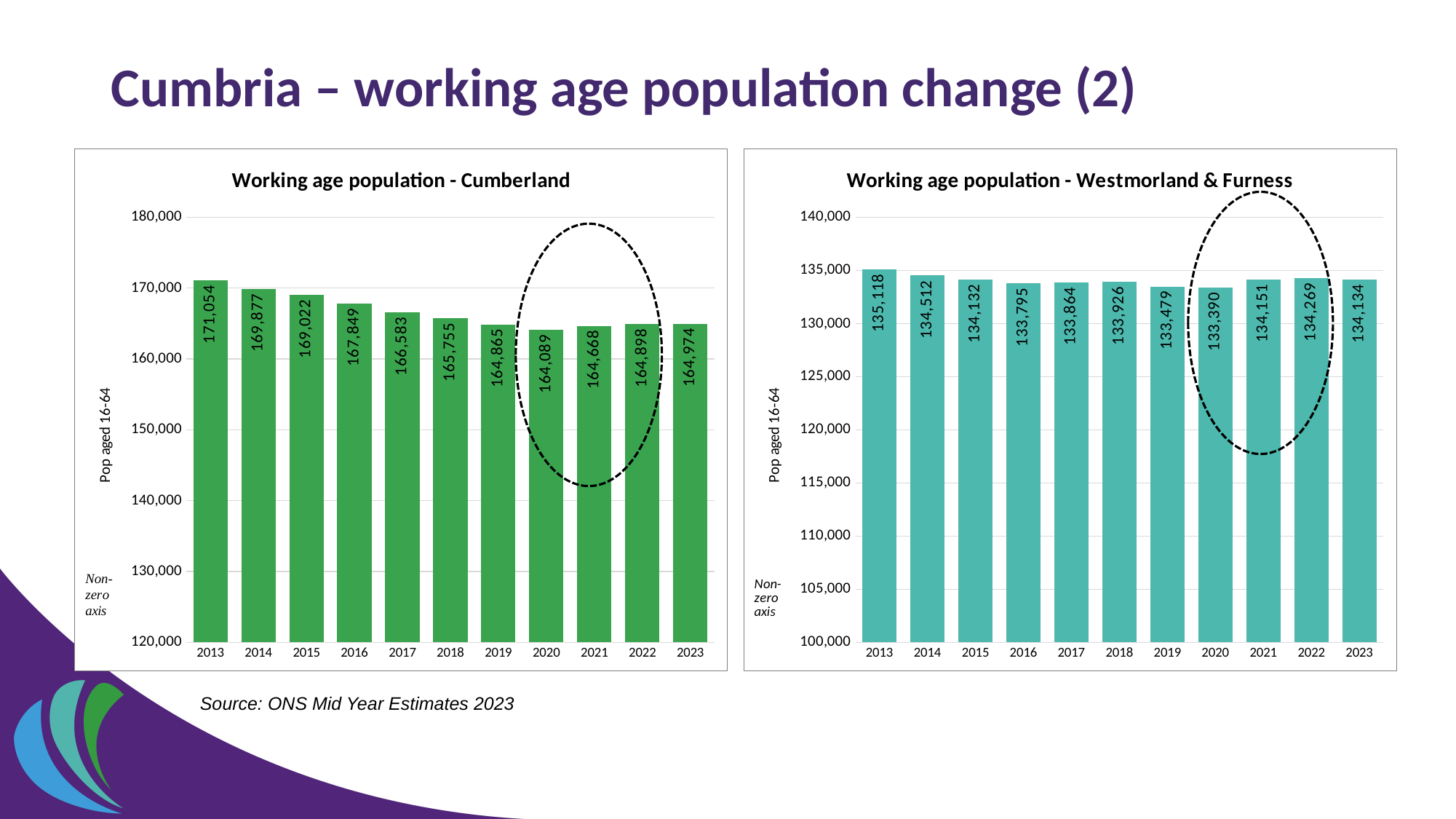

# Cumbria – working age population change (2)

### Chart: Working age population - Cumberland

| Category | Cumberland |
|---|---|
| 2013 | 171054.0 |
| 2014 | 169877.0 |
| 2015 | 169022.0 |
| 2016 | 167849.0 |
| 2017 | 166583.0 |
| 2018 | 165755.0 |
| 2019 | 164865.0 |
| 2020 | 164089.0 |
| 2021 | 164668.0 |
| 2022 | 164898.0 |
| 2023 | 164974.0 |

### Chart: Working age population - Westmorland & Furness

| Category | W&F |
|---|---|
| 2013 | 135118.0 |
| 2014 | 134512.0 |
| 2015 | 134132.0 |
| 2016 | 133795.0 |
| 2017 | 133864.0 |
| 2018 | 133926.0 |
| 2019 | 133479.0 |
| 2020 | 133390.0 |
| 2021 | 134151.0 |
| 2022 | 134269.0 |
| 2023 | 134134.0 |
Source: ONS Mid Year Estimates 2023